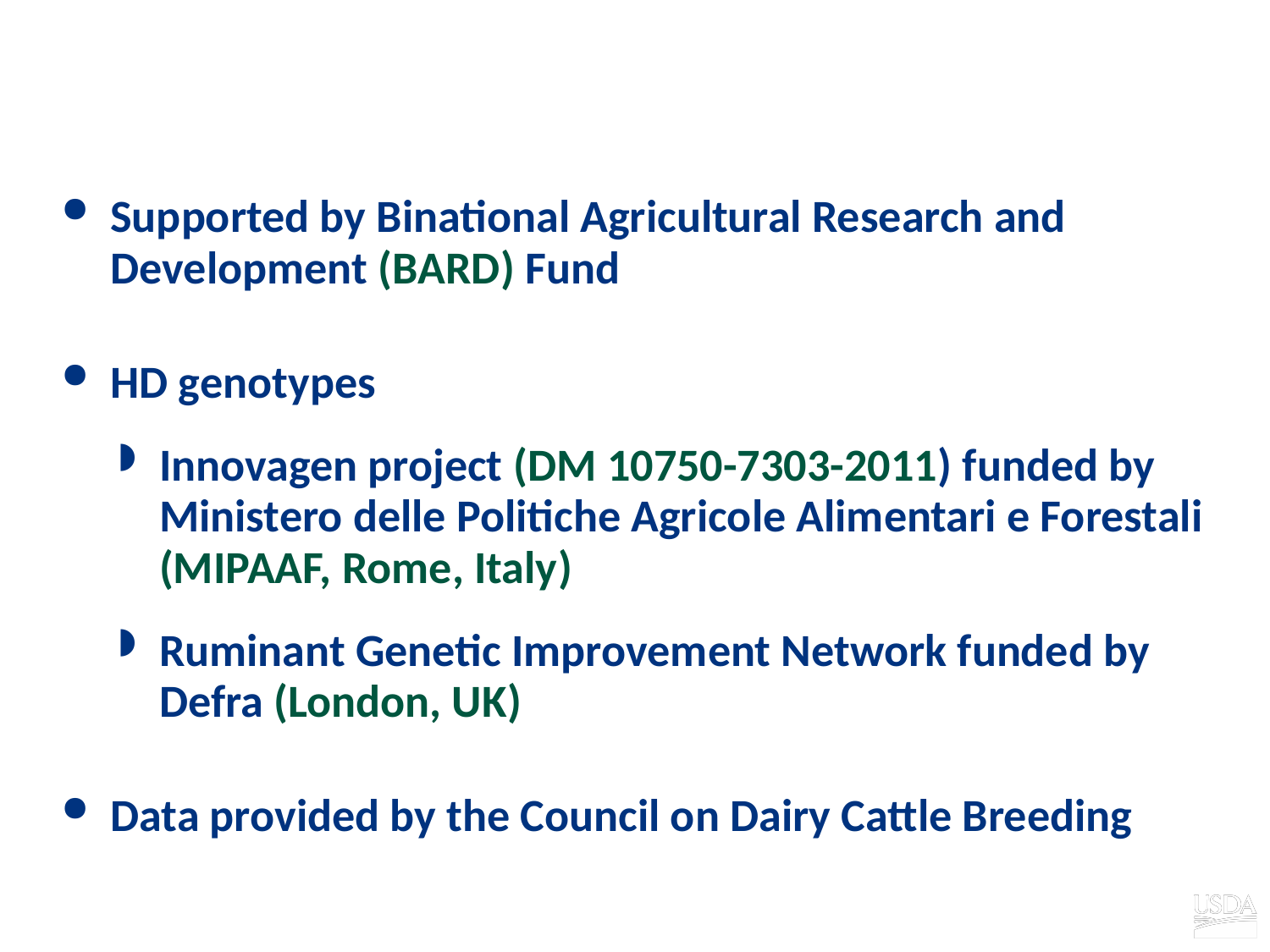

# Acknowledgments
Supported by Binational Agricultural Research and Development (BARD) Fund
HD genotypes
Innovagen project (DM 10750-7303-2011) funded by Ministero delle Politiche Agricole Alimentari e Forestali (MIPAAF, Rome, Italy)
Ruminant Genetic Improvement Network funded by Defra (London, UK)
Data provided by the Council on Dairy Cattle Breeding